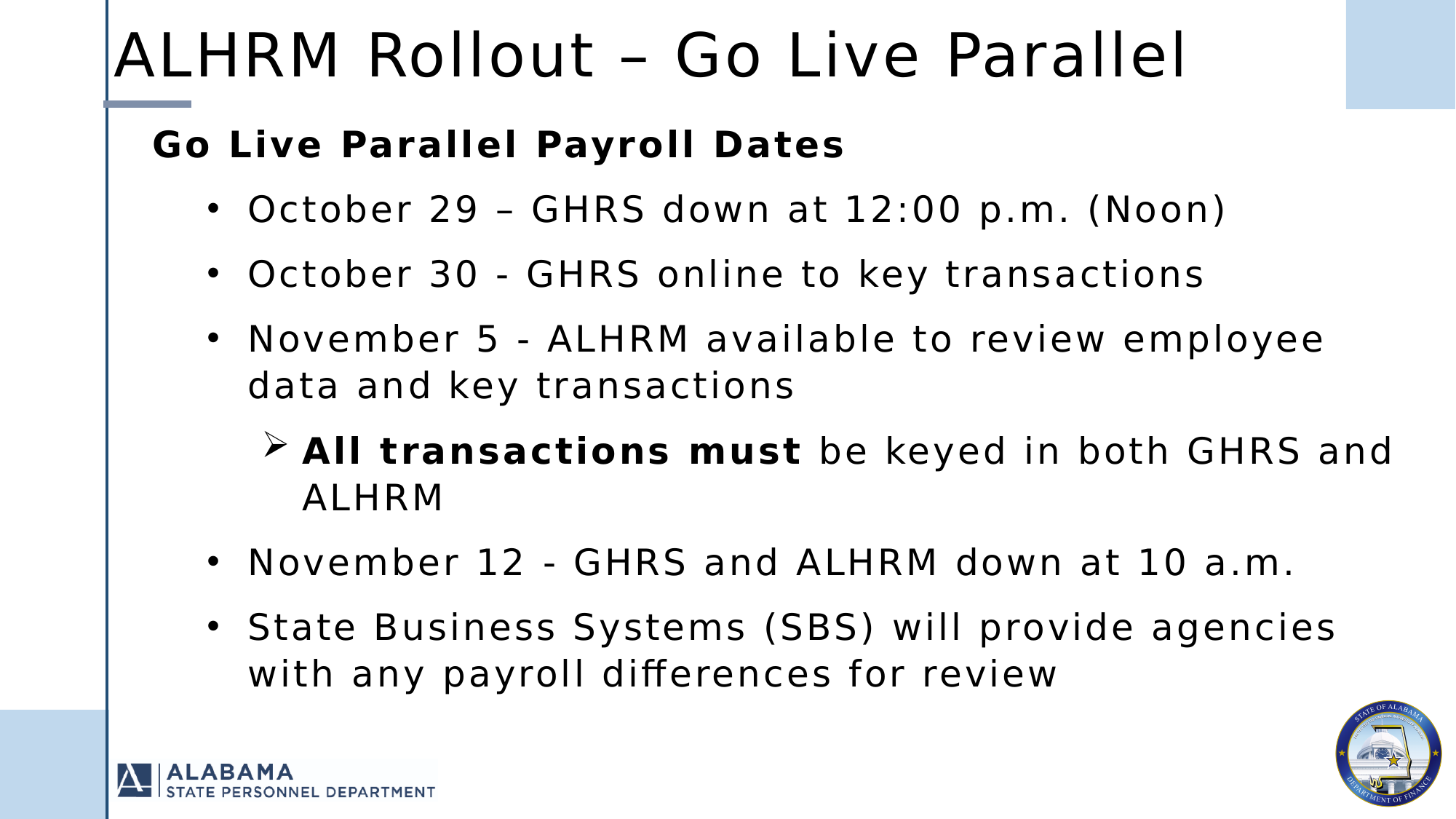

ALHRM Rollout – Go Live Parallel
Go Live Parallel Payroll Dates
October 29 – GHRS down at 12:00 p.m. (Noon)
October 30 - GHRS online to key transactions
November 5 - ALHRM available to review employee data and key transactions
All transactions must be keyed in both GHRS and ALHRM
November 12 - GHRS and ALHRM down at 10 a.m.
State Business Systems (SBS) will provide agencies with any payroll differences for review